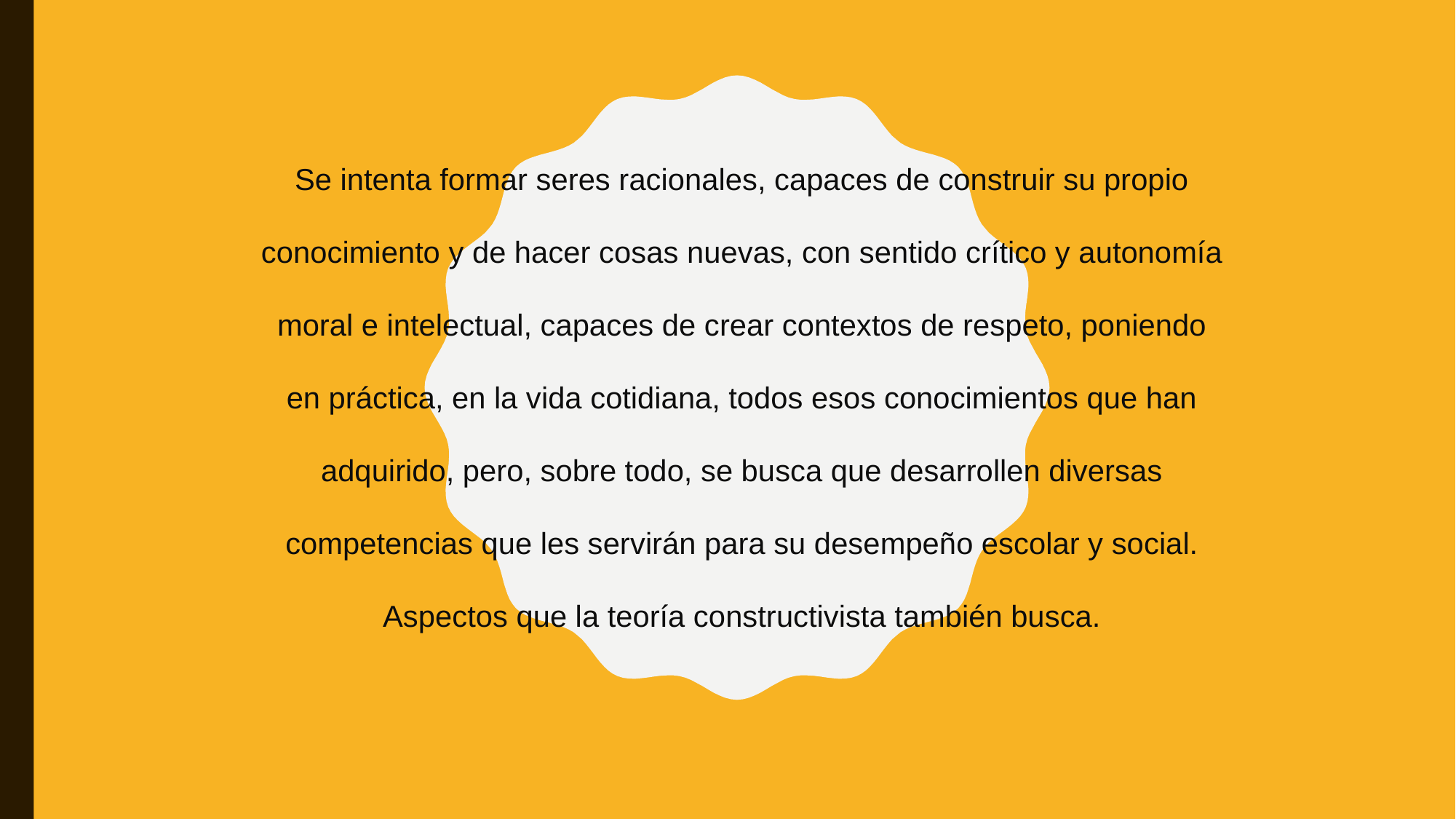

Se intenta formar seres racionales, capaces de construir su propio conocimiento y de hacer cosas nuevas, con sentido crítico y autonomía moral e intelectual, capaces de crear contextos de respeto, poniendo en práctica, en la vida cotidiana, todos esos conocimientos que han adquirido, pero, sobre todo, se busca que desarrollen diversas competencias que les servirán para su desempeño escolar y social. Aspectos que la teoría constructivista también busca.